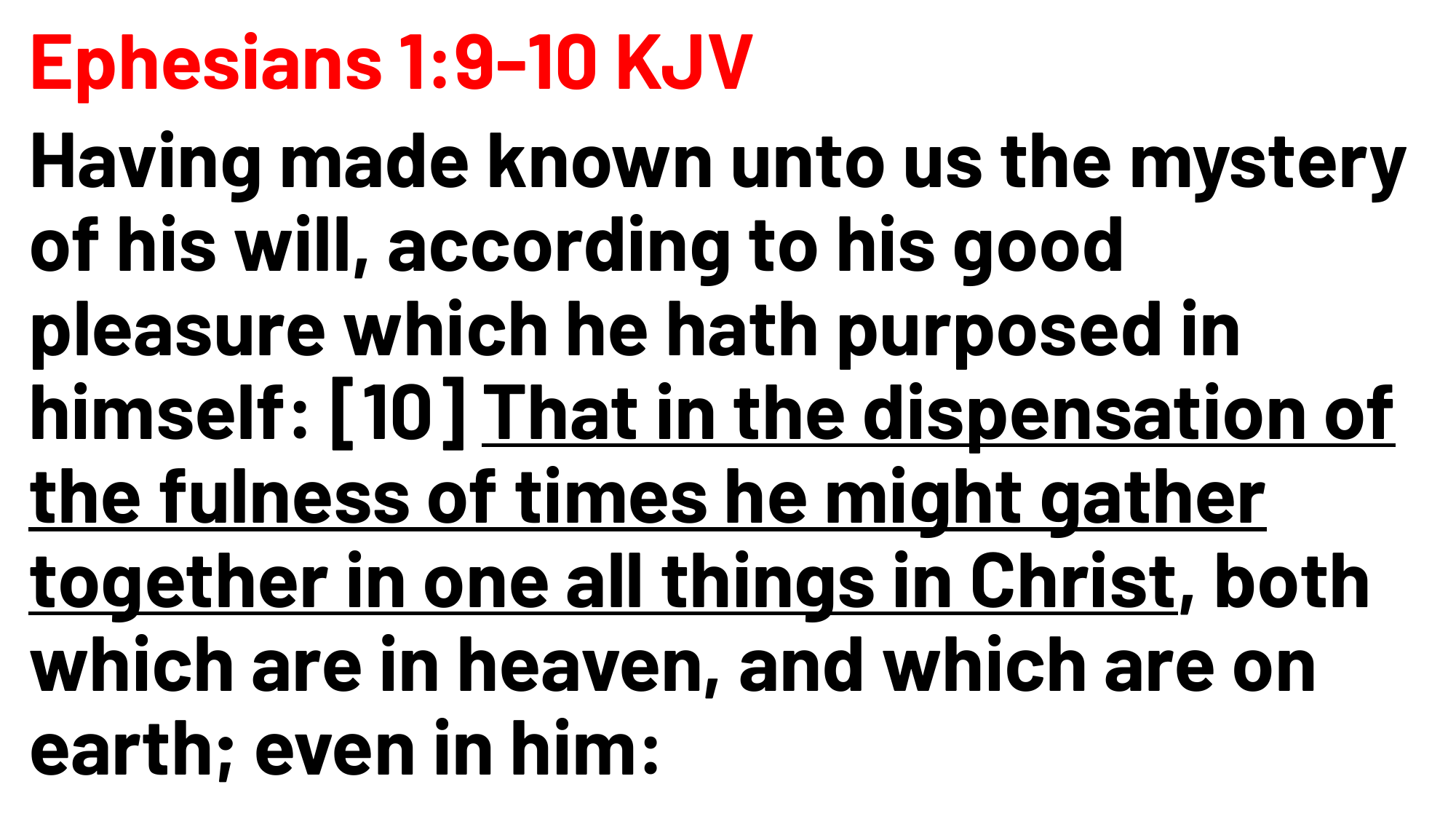

Ephesians 1:9-10 KJV
Having made known unto us the mystery of his will, according to his good pleasure which he hath purposed in himself: [10] That in the dispensation of the fulness of times he might gather together in one all things in Christ, both which are in heaven, and which are on earth; even in him: